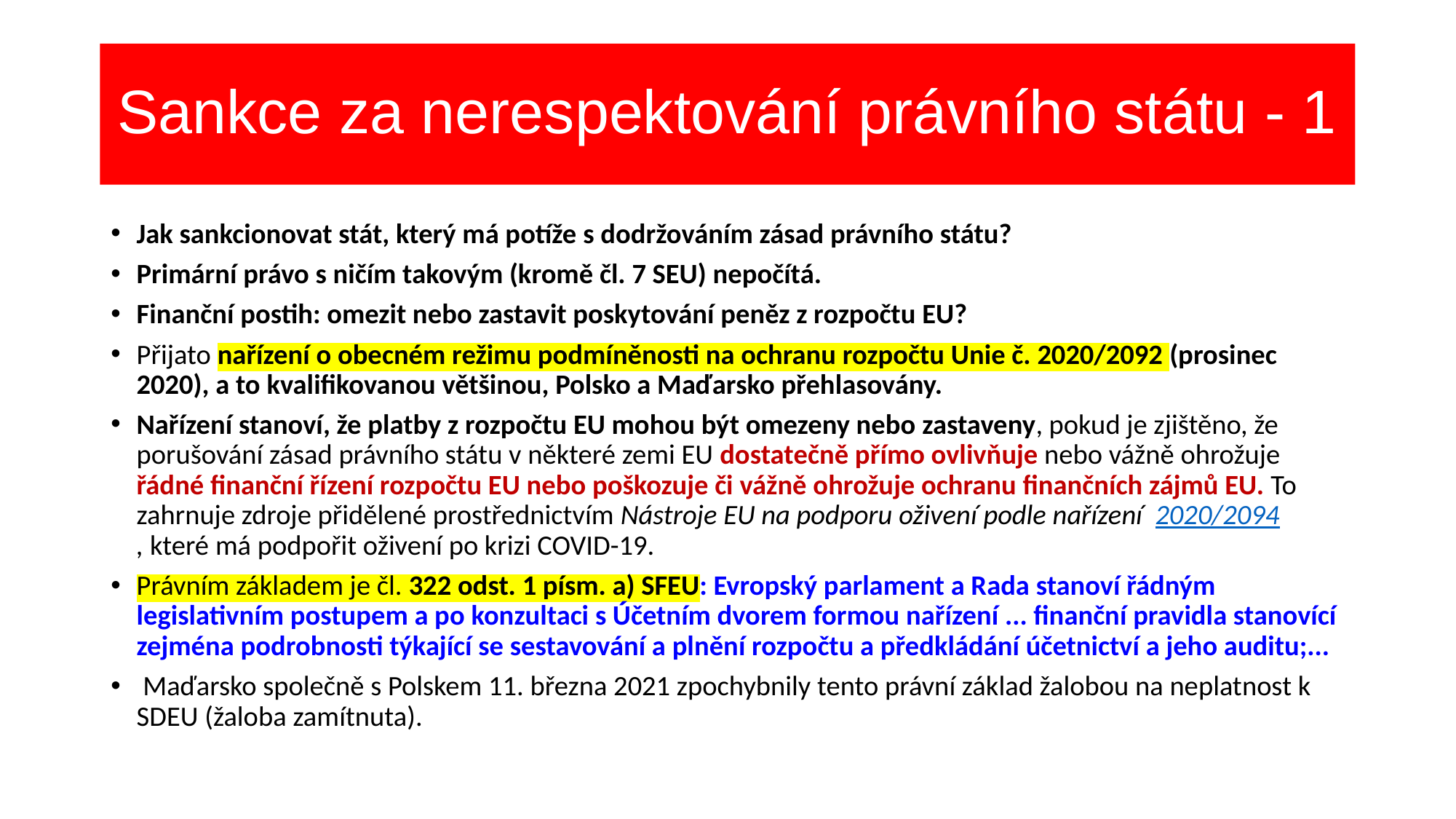

# Sankce za nerespektování právního státu - 1
Jak sankcionovat stát, který má potíže s dodržováním zásad právního státu?
Primární právo s ničím takovým (kromě čl. 7 SEU) nepočítá.
Finanční postih: omezit nebo zastavit poskytování peněz z rozpočtu EU?
Přijato nařízení o obecném režimu podmíněnosti na ochranu rozpočtu Unie č. 2020/2092 (prosinec 2020), a to kvalifikovanou většinou, Polsko a Maďarsko přehlasovány.
Nařízení stanoví, že platby z rozpočtu EU mohou být omezeny nebo zastaveny, pokud je zjištěno, že porušování zásad právního státu v některé zemi EU dostatečně přímo ovlivňuje nebo vážně ohrožuje řádné finanční řízení rozpočtu EU nebo poškozuje či vážně ohrožuje ochranu finančních zájmů EU. To zahrnuje zdroje přidělené prostřednictvím Nástroje EU na podporu oživení podle nařízení  2020/2094, které má podpořit oživení po krizi COVID-19.
Právním základem je čl. 322 odst. 1 písm. a) SFEU: Evropský parlament a Rada stanoví řádným legislativním postupem a po konzultaci s Účetním dvorem formou nařízení ... finanční pravidla stanovící zejména podrobnosti týkající se sestavování a plnění rozpočtu a předkládání účetnictví a jeho auditu;...
 Maďarsko společně s Polskem 11. března 2021 zpochybnily tento právní základ žalobou na neplatnost k SDEU (žaloba zamítnuta).